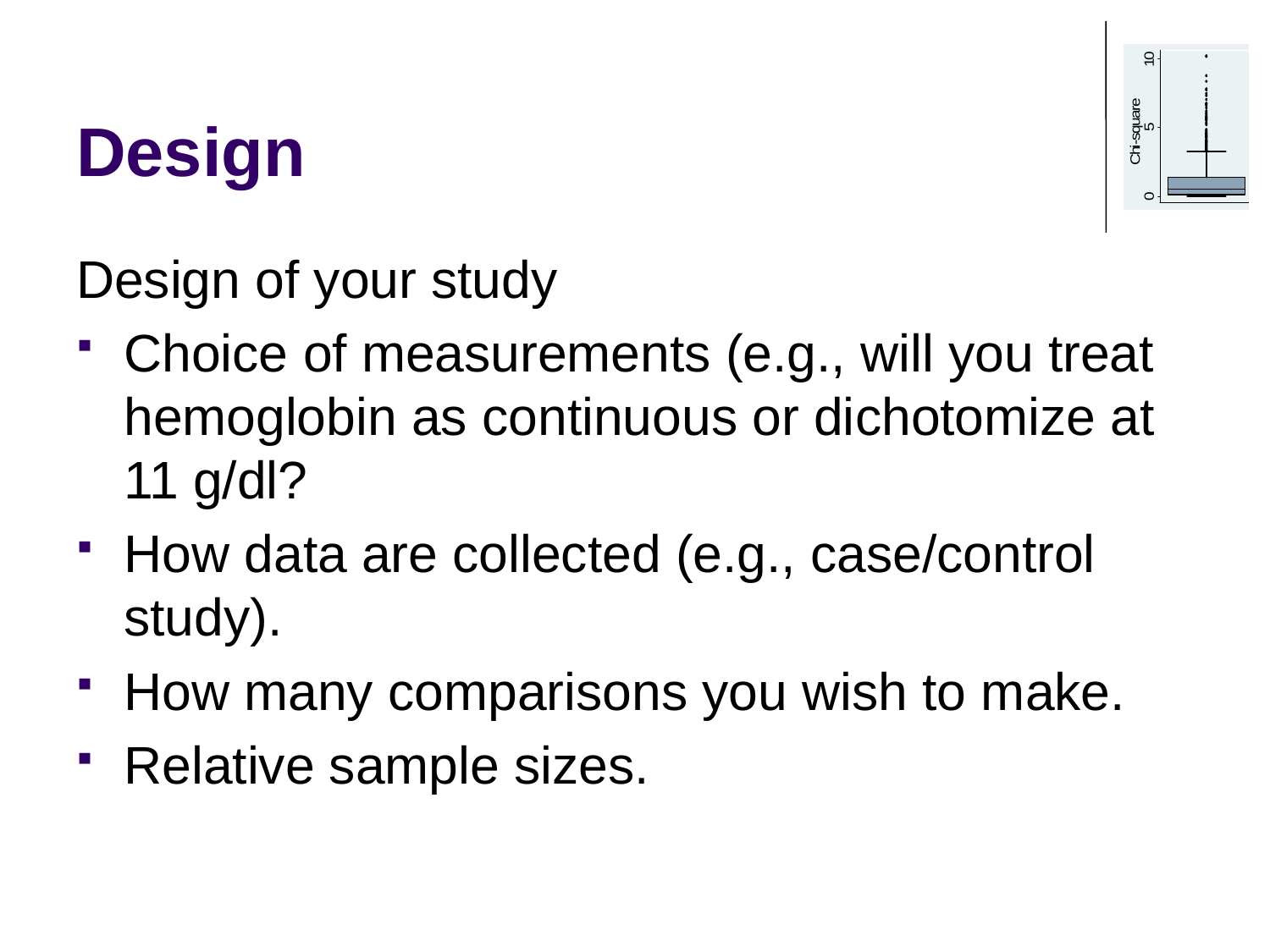

# Design
Design of your study
Choice of measurements (e.g., will you treat hemoglobin as continuous or dichotomize at 11 g/dl?
How data are collected (e.g., case/control study).
How many comparisons you wish to make.
Relative sample sizes.